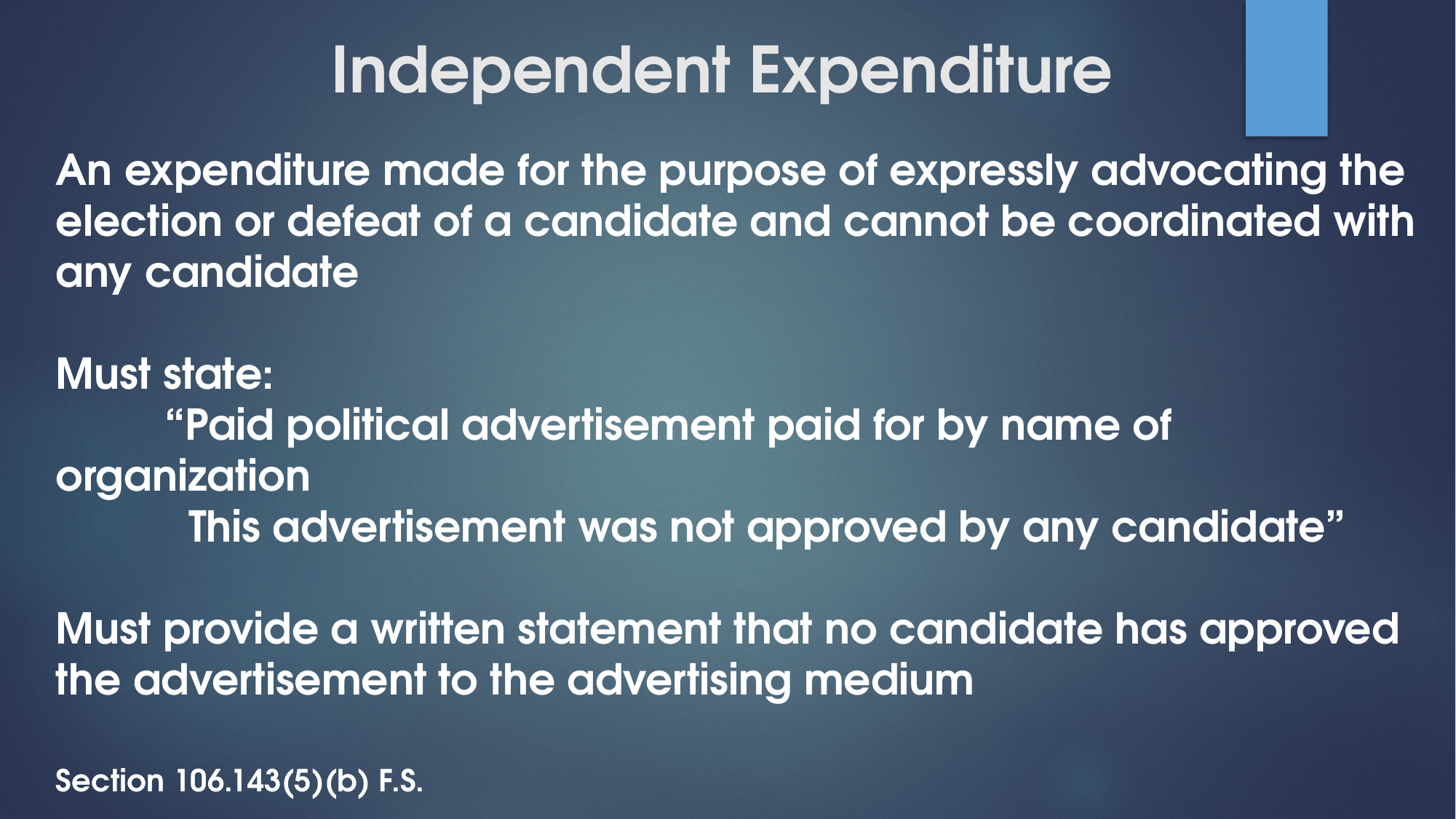

# Independent Expenditure
An expenditure made for the purpose of expressly advocating the election or defeat of a candidate and cannot be coordinated with any candidate
Must state:
	“Paid political advertisement paid for by name of organization
	  This advertisement was not approved by any candidate”
Must provide a written statement that no candidate has approved the advertisement to the advertising medium
Section 106.143(5)(b) F.S.